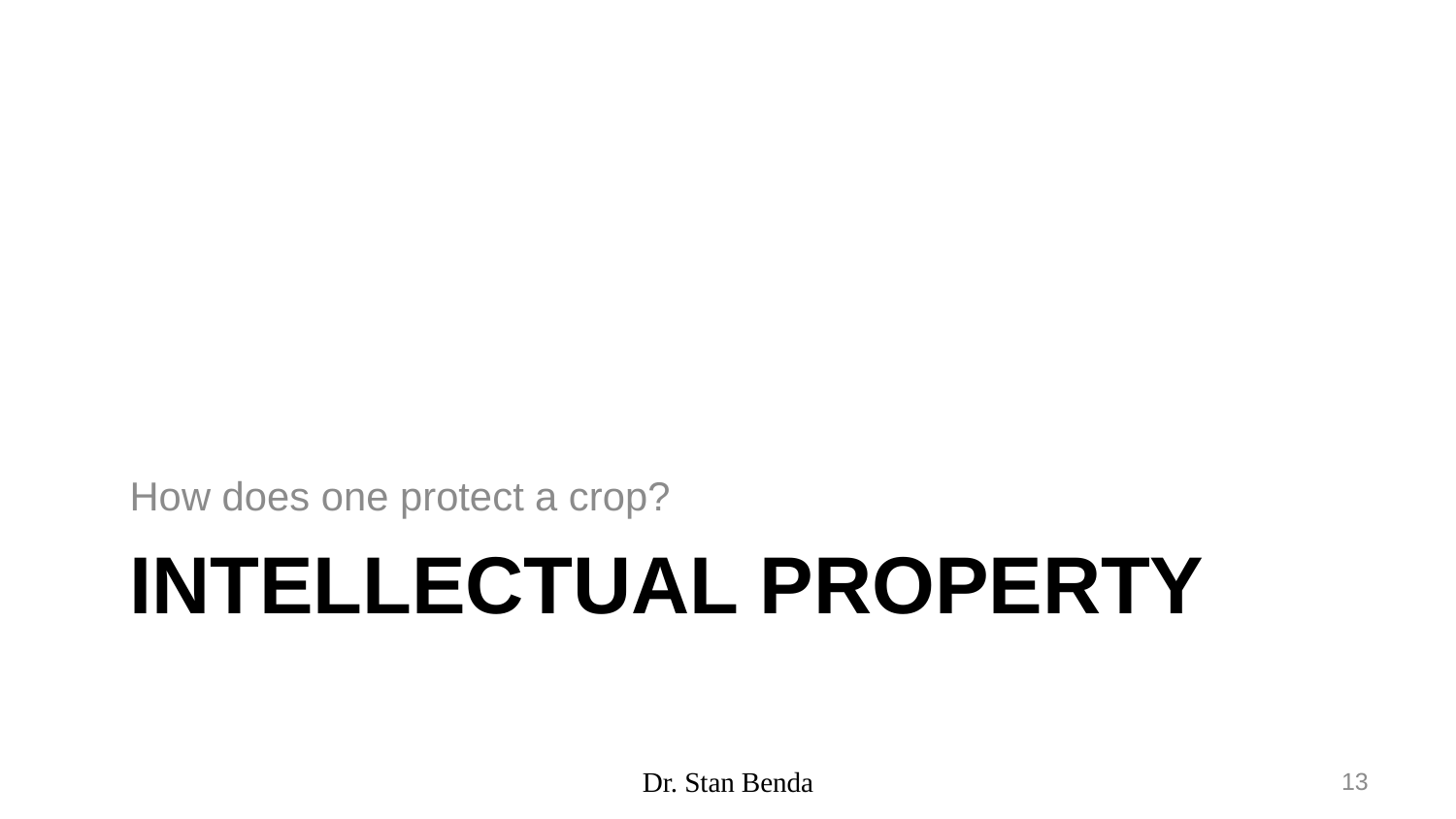

How does one protect a crop?
# Intellectual Property
Dr. Stan Benda
13